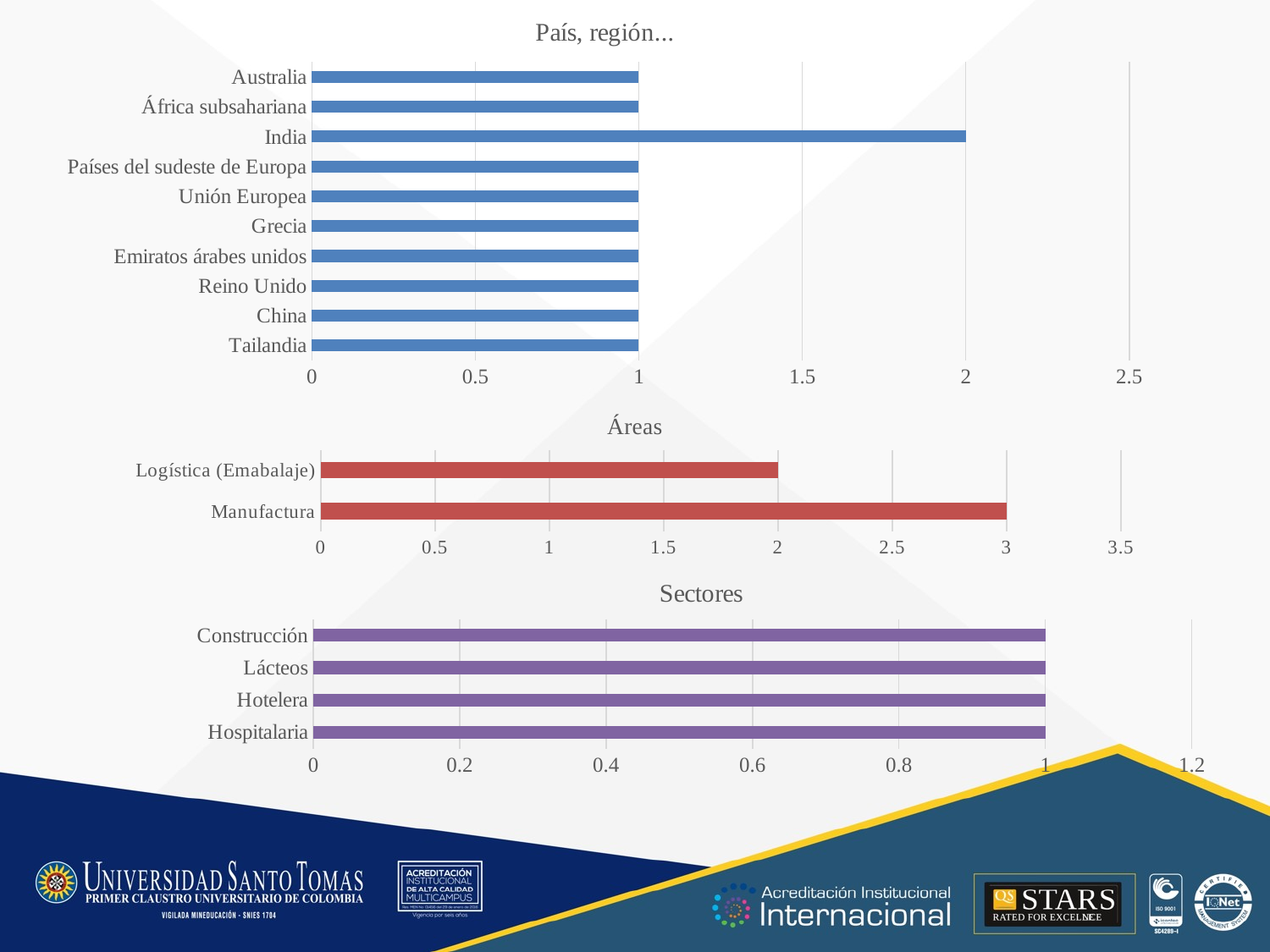

### Chart: País, región...

| Category |  |
|---|---|
| Tailandia | 1.0 |
| China | 1.0 |
| Reino Unido | 1.0 |
| Emiratos árabes unidos | 1.0 |
| Grecia | 1.0 |
| Unión Europea | 1.0 |
| Países del sudeste de Europa | 1.0 |
| India | 2.0 |
| África subsahariana | 1.0 |
| Australia | 1.0 |

### Chart: Áreas

| Category |  |
|---|---|
| Manufactura | 3.0 |
| Logística (Emabalaje) | 2.0 |

### Chart: Sectores

| Category |  |
|---|---|
| Hospitalaria | 1.0 |
| Hotelera | 1.0 |
| Lácteos | 1.0 |
| Construcción | 1.0 |